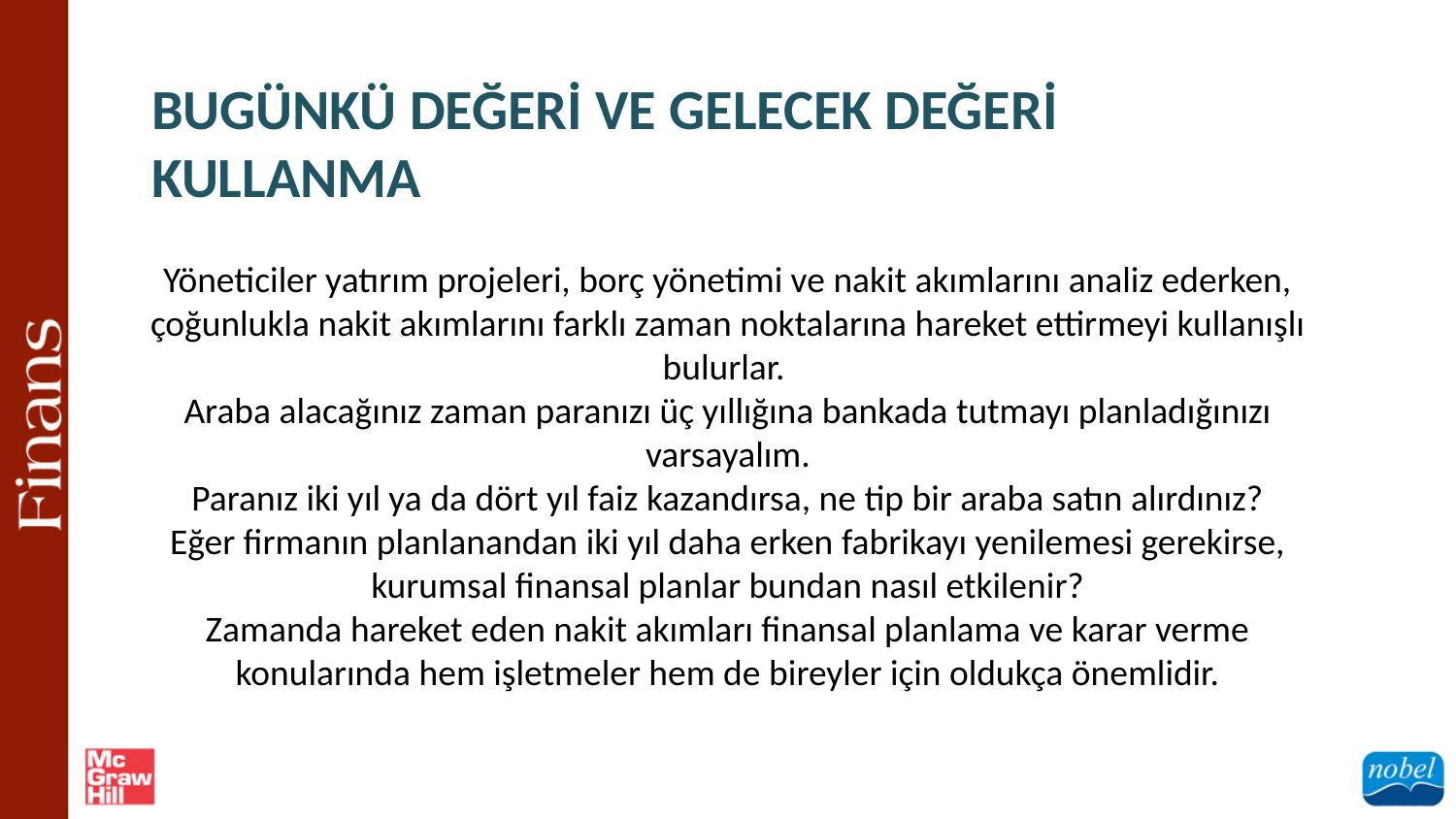

BUGÜNKÜ DEĞERİ VE GELECEK DEĞERİ KULLANMA
Yöneticiler yatırım projeleri, borç yönetimi ve nakit akımlarını analiz ederken, çoğunlukla nakit akımlarını farklı zaman noktalarına hareket ettirmeyi kullanışlı bulurlar.
Araba alacağınız zaman paranızı üç yıllığına bankada tutmayı planladığınızı varsayalım.
Paranız iki yıl ya da dört yıl faiz kazandırsa, ne tip bir araba satın alırdınız?
Eğer firmanın planlanandan iki yıl daha erken fabrikayı yenilemesi gerekirse, kurumsal finansal planlar bundan nasıl etkilenir?
Zamanda hareket eden nakit akımları finansal planlama ve karar verme konularında hem işletmeler hem de bireyler için oldukça önemlidir.